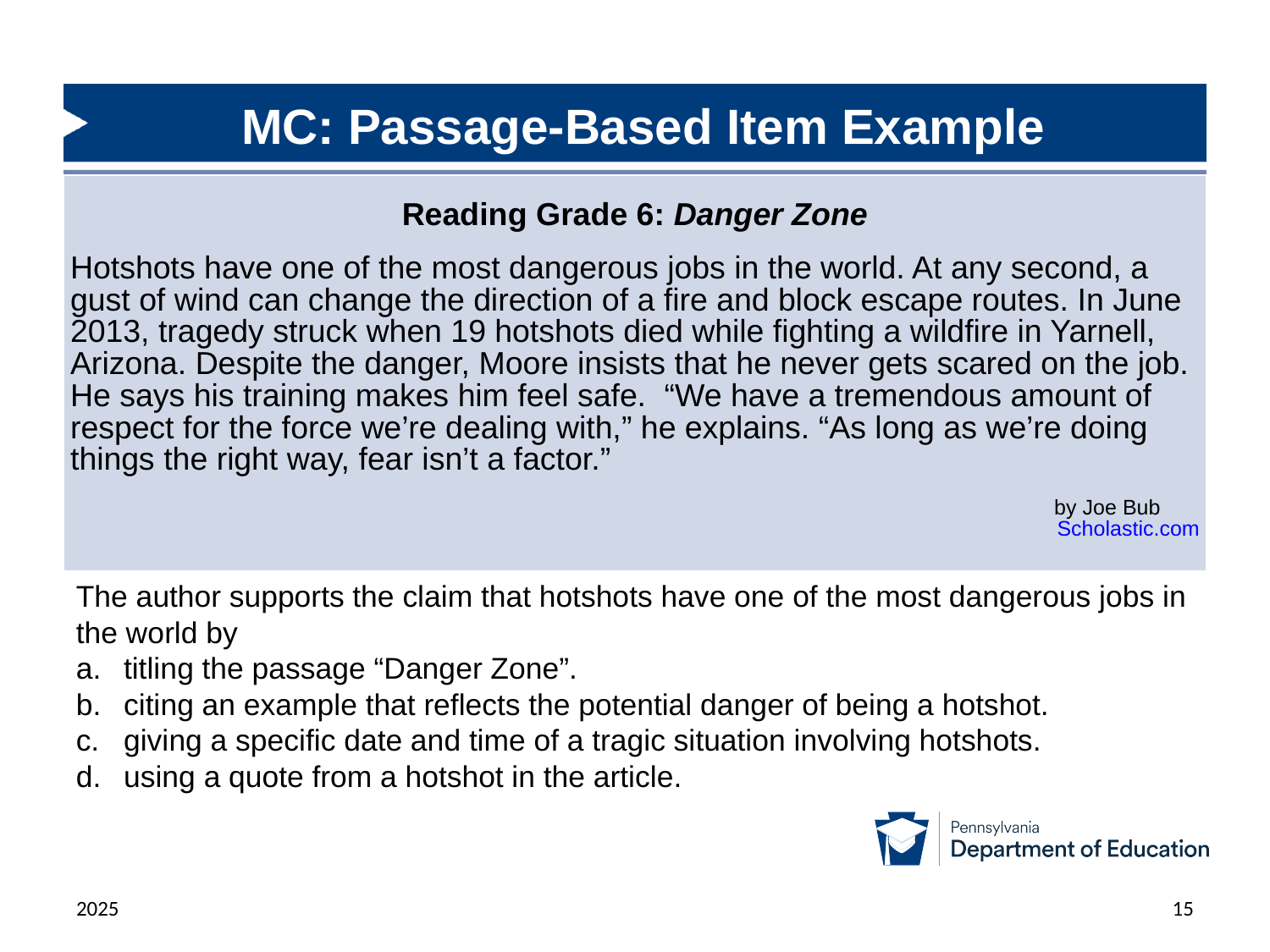

# MC: Passage-Based Item Example
| Reading Grade 6: Danger Zone Hotshots have one of the most dangerous jobs in the world. At any second, a gust of wind can change the direction of a fire and block escape routes. In June 2013, tragedy struck when 19 hotshots died while fighting a wildfire in Yarnell, Arizona. Despite the danger, Moore insists that he never gets scared on the job. He says his training makes him feel safe.  “We have a tremendous amount of respect for the force we’re dealing with,” he explains. “As long as we’re doing things the right way, fear isn’t a factor.” by Joe Bub Scholastic.com |
| --- |
The author supports the claim that hotshots have one of the most dangerous jobs in the world by
titling the passage “Danger Zone”.
citing an example that reflects the potential danger of being a hotshot.
giving a specific date and time of a tragic situation involving hotshots.
using a quote from a hotshot in the article.
2025
15